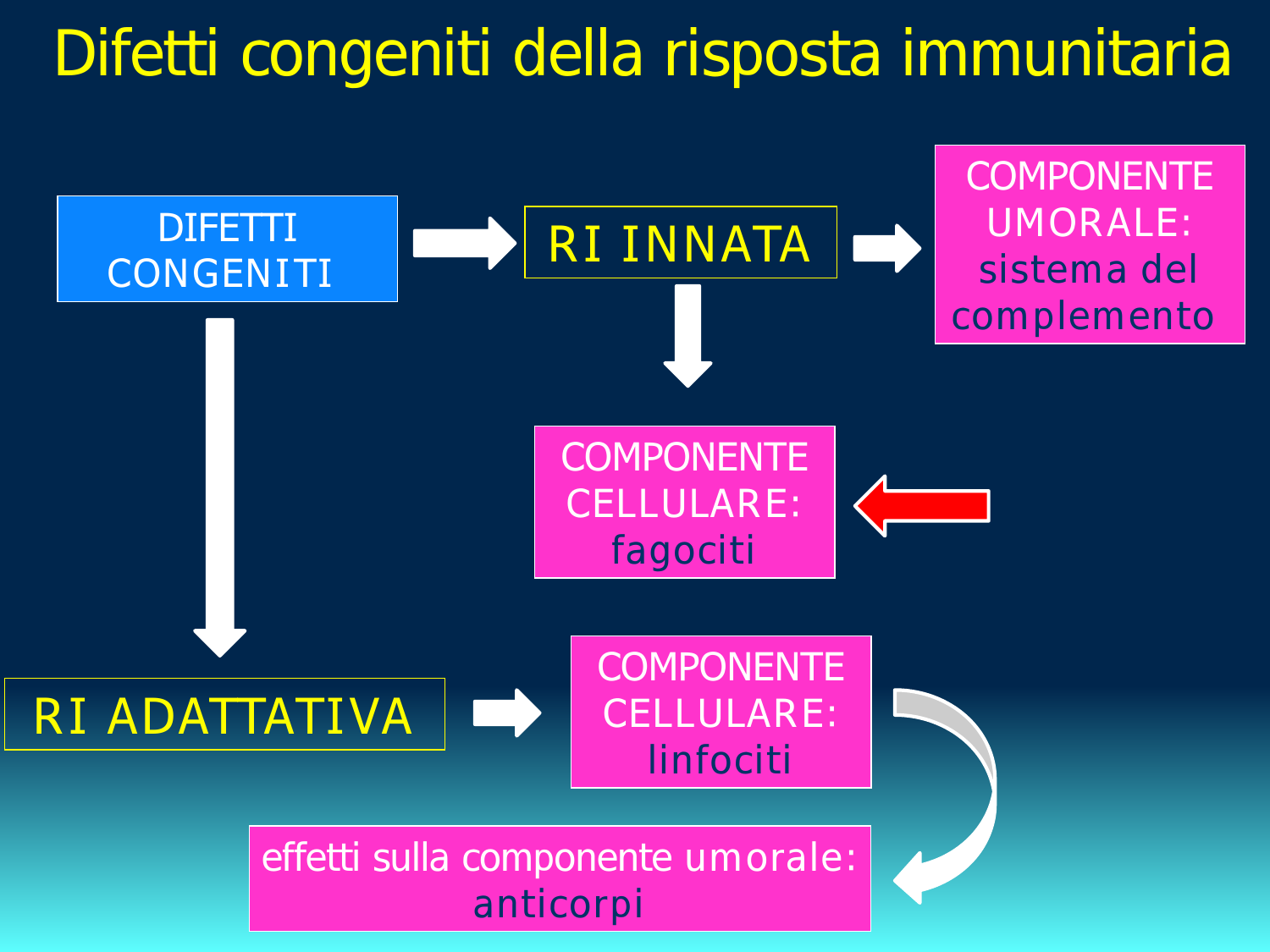

Difetti congeniti della risposta immunitaria
COMPONENTE UMORALE:
sistema del complemento
DIFETTI CONGENITI
RI INNATA

COMPONENTE
CELLULARE:
fagociti

COMPONENTE
CELLULARE:
linfociti
RI ADATTATIVA

effetti sulla componente umorale:
anticorpi